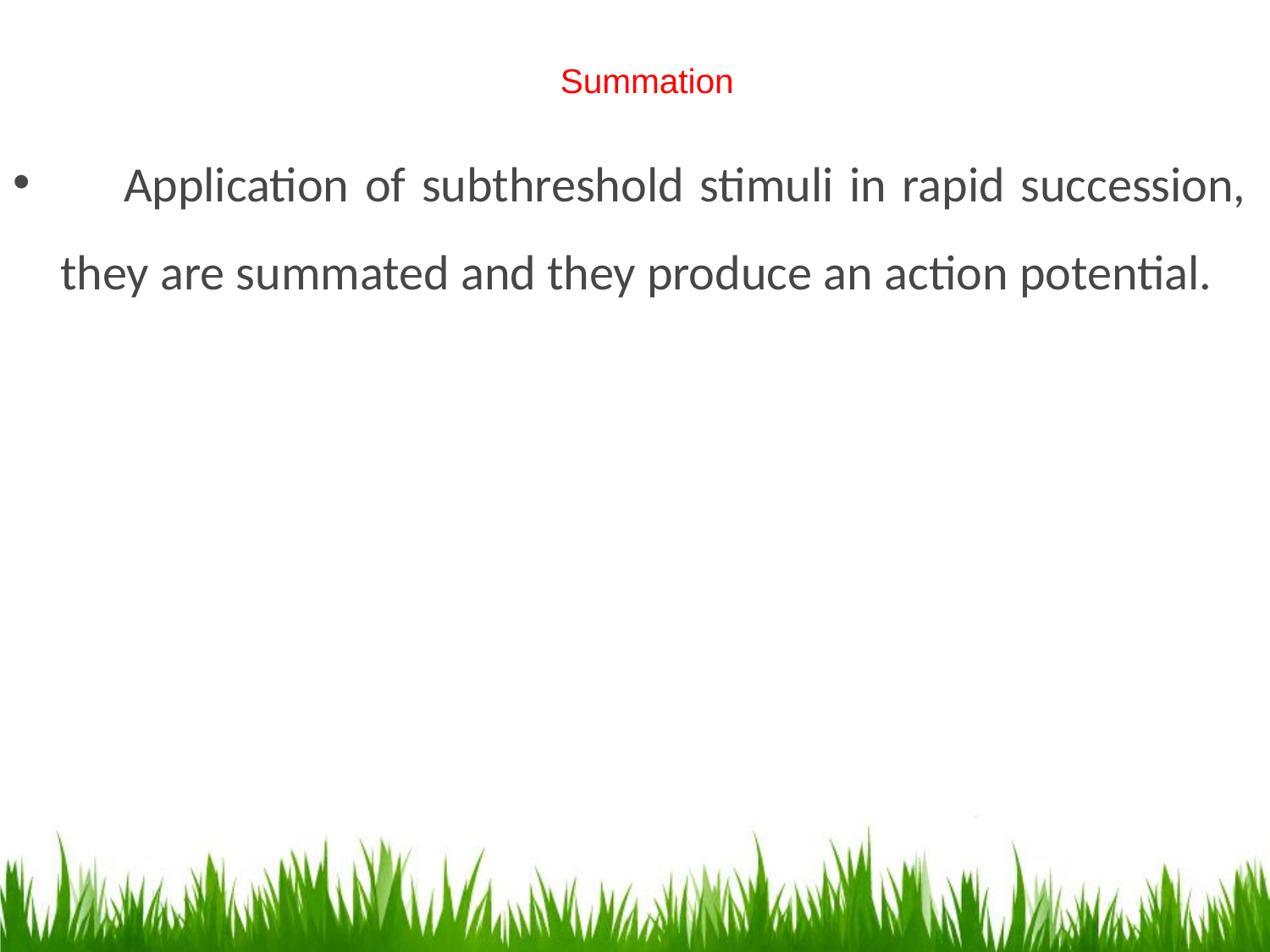

# Summation
    Application of subthreshold stimuli in rapid succession, they are summated and they produce an action potential.